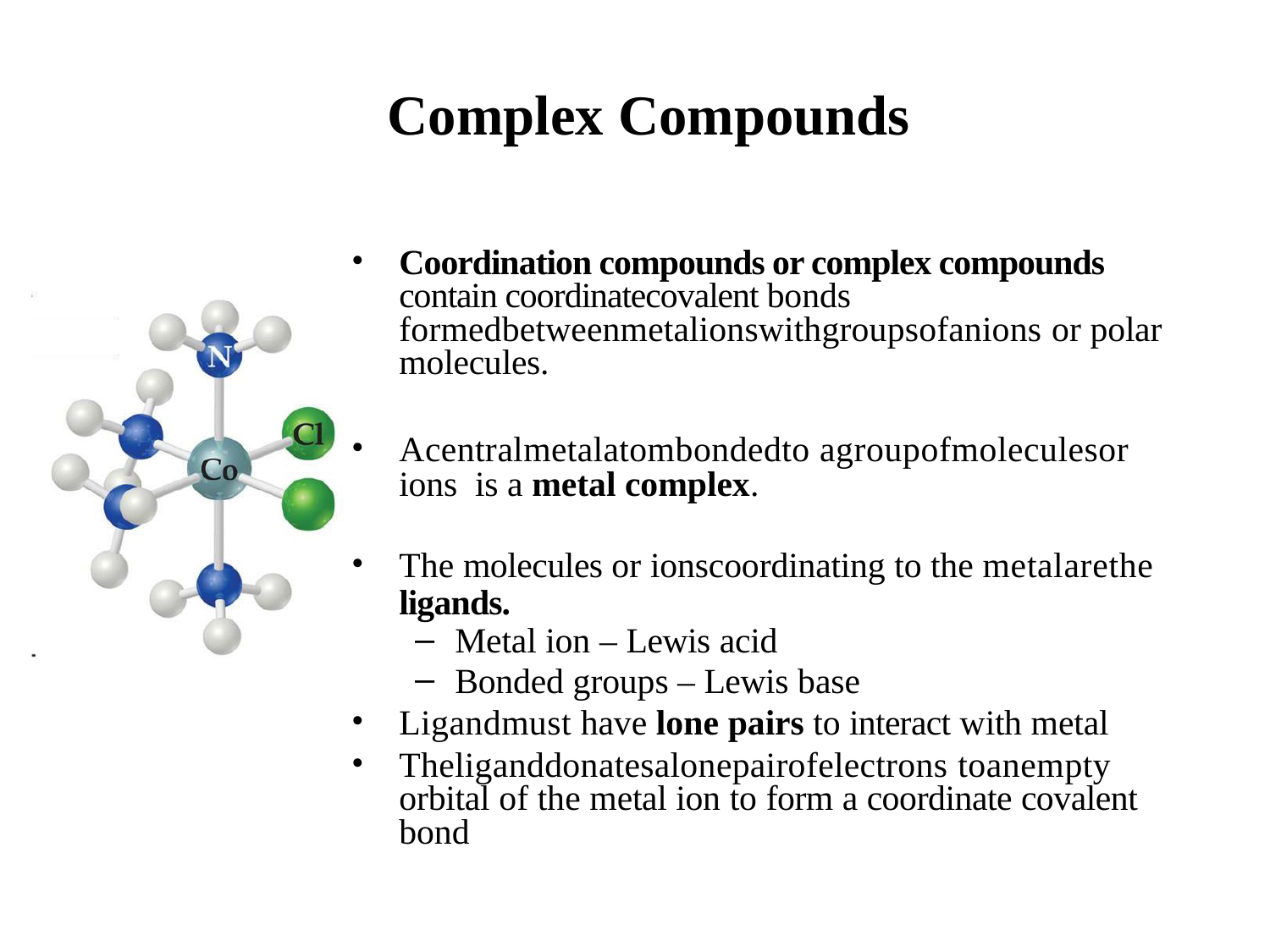

# Complex Compounds
Coordination compounds or complex compounds contain coordinatecovalent bonds  formedbetweenmetalionswithgroupsofanions or polar  molecules.

Acentralmetalatombondedto agroupofmoleculesor ions  is a metal complex.

The molecules or ionscoordinating to the metalarethe
ligands.
Metal ion – Lewis acid
Bonded groups – Lewis base
Ligandmust have lone pairs to interact with metal
Theliganddonatesalonepairofelectrons toanempty  orbital of the metal ion to form a coordinate covalent bond